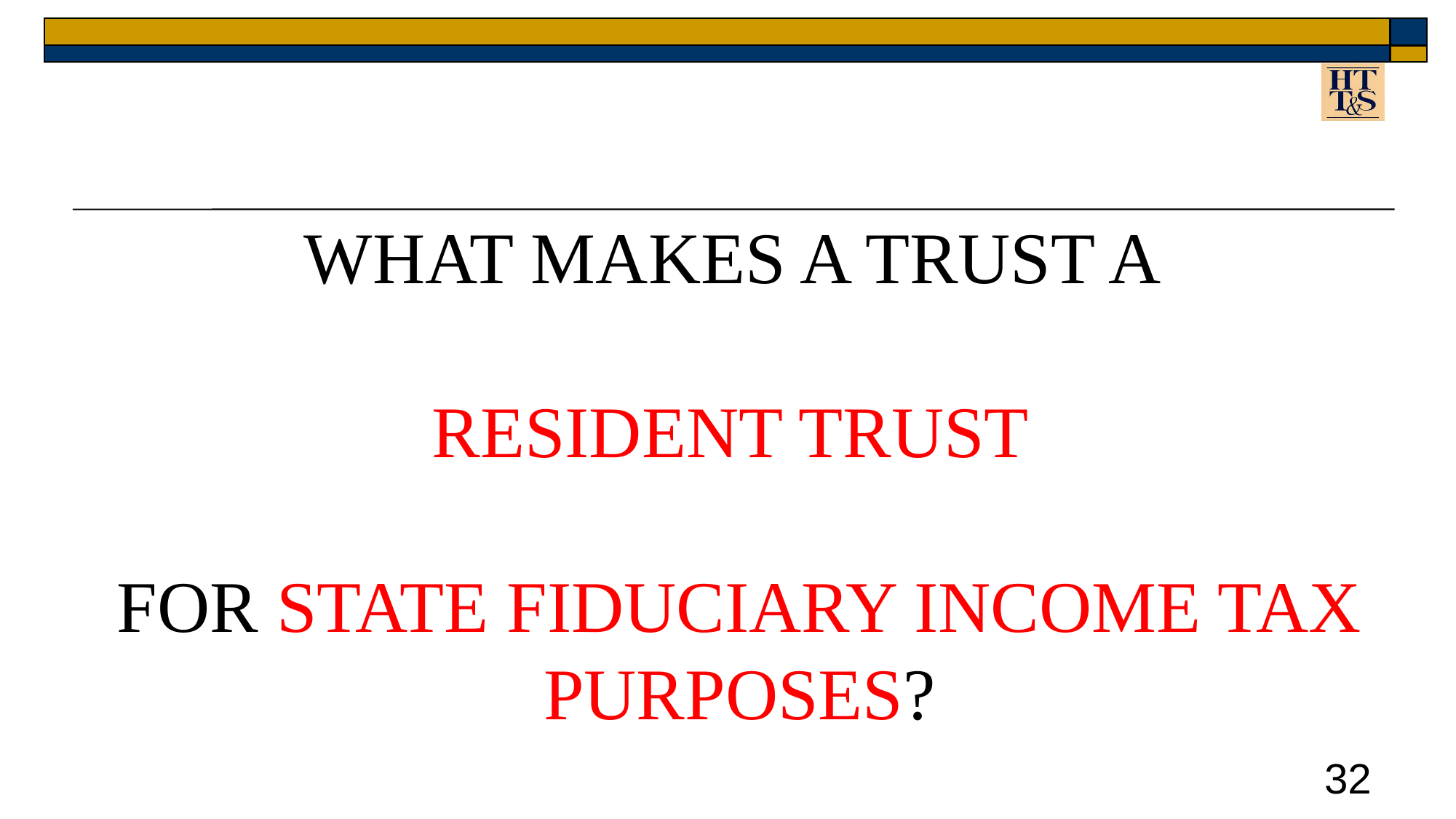

WHAT MAKES A TRUST A

RESIDENT TRUST

FOR STATE FIDUCIARY INCOME TAX PURPOSES?

32